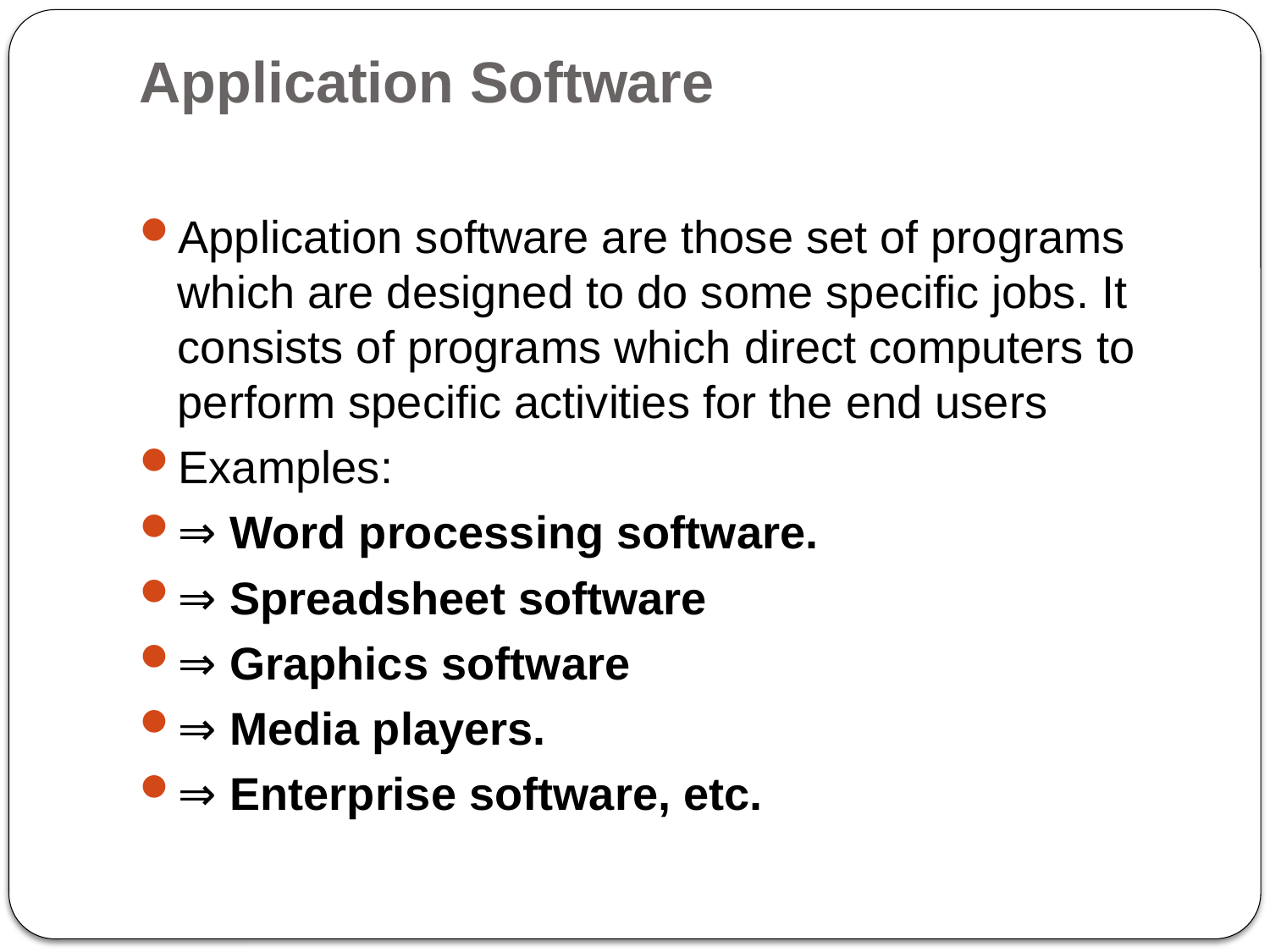

# Application Software
Application software are those set of programs which are designed to do some specific jobs. It consists of programs which direct computers to perform specific activities for the end users
Examples:
⇒ Word processing software.
⇒ Spreadsheet software
⇒ Graphics software
⇒ Media players.
⇒ Enterprise software, etc.